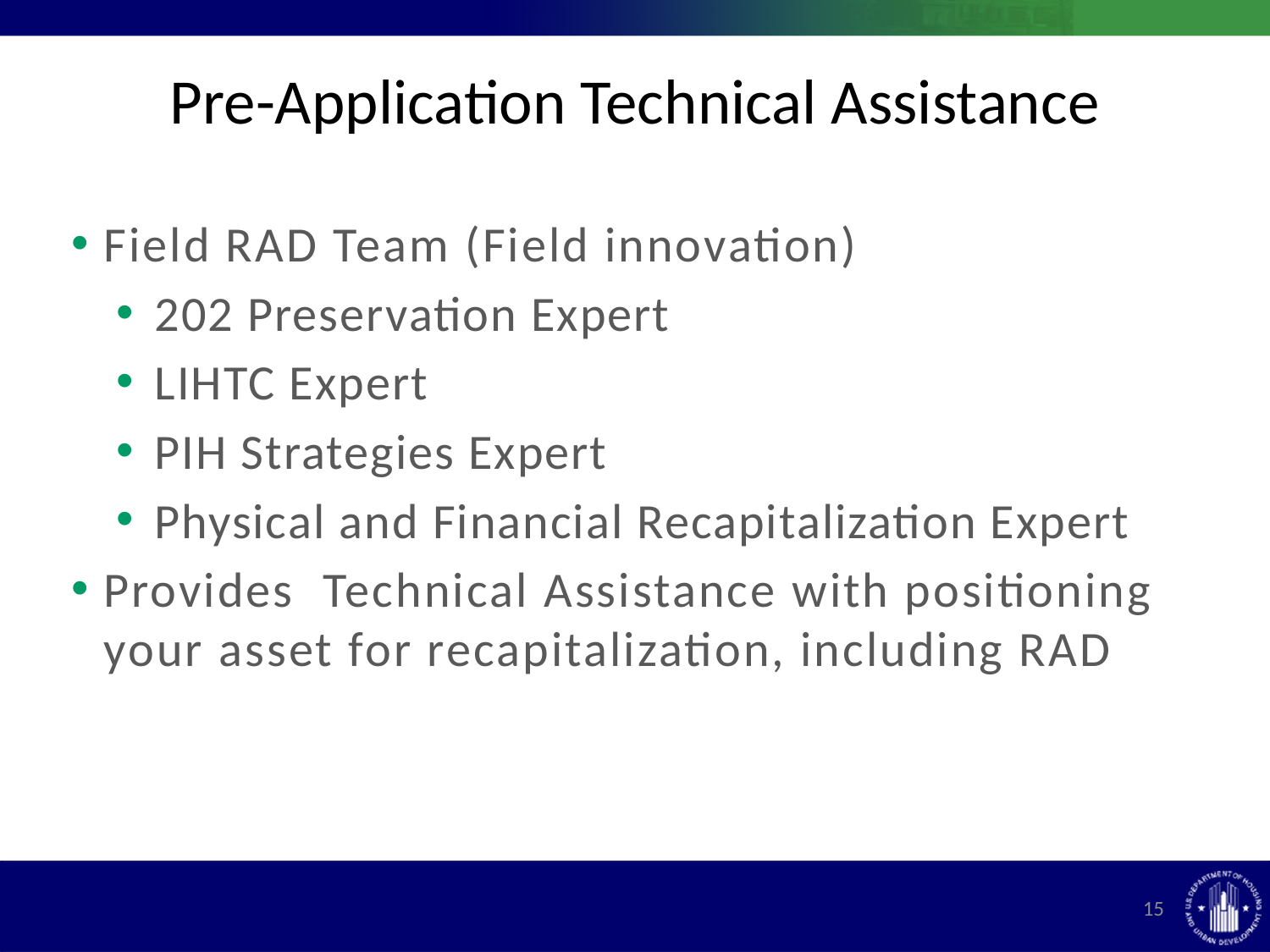

Pre-Application Technical Assistance
Field RAD Team (Field innovation)
 202 Preservation Expert
 LIHTC Expert
 PIH Strategies Expert
 Physical and Financial Recapitalization Expert
Provides  Technical Assistance with positioning your asset for recapitalization, including RAD
15